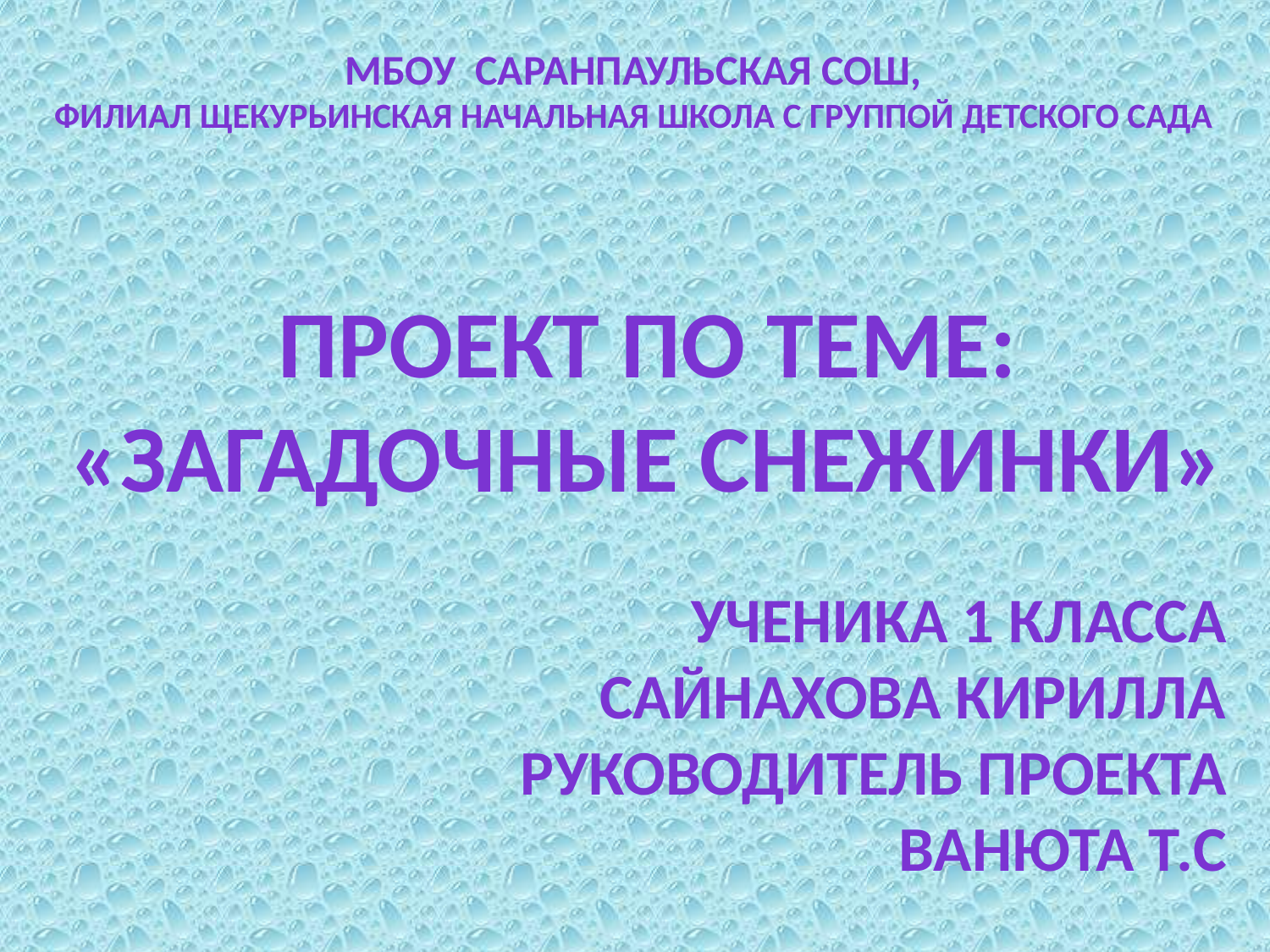

МБОУ  Саранпаульская СОШ,
Филиал Щекурьинская начальная школа с группой детского сада
Проект по теме:
«Загадочные снежинки»
Ученика 1 класса
Сайнахова Кирилла
Руководитель проекта
Ванюта Т.С